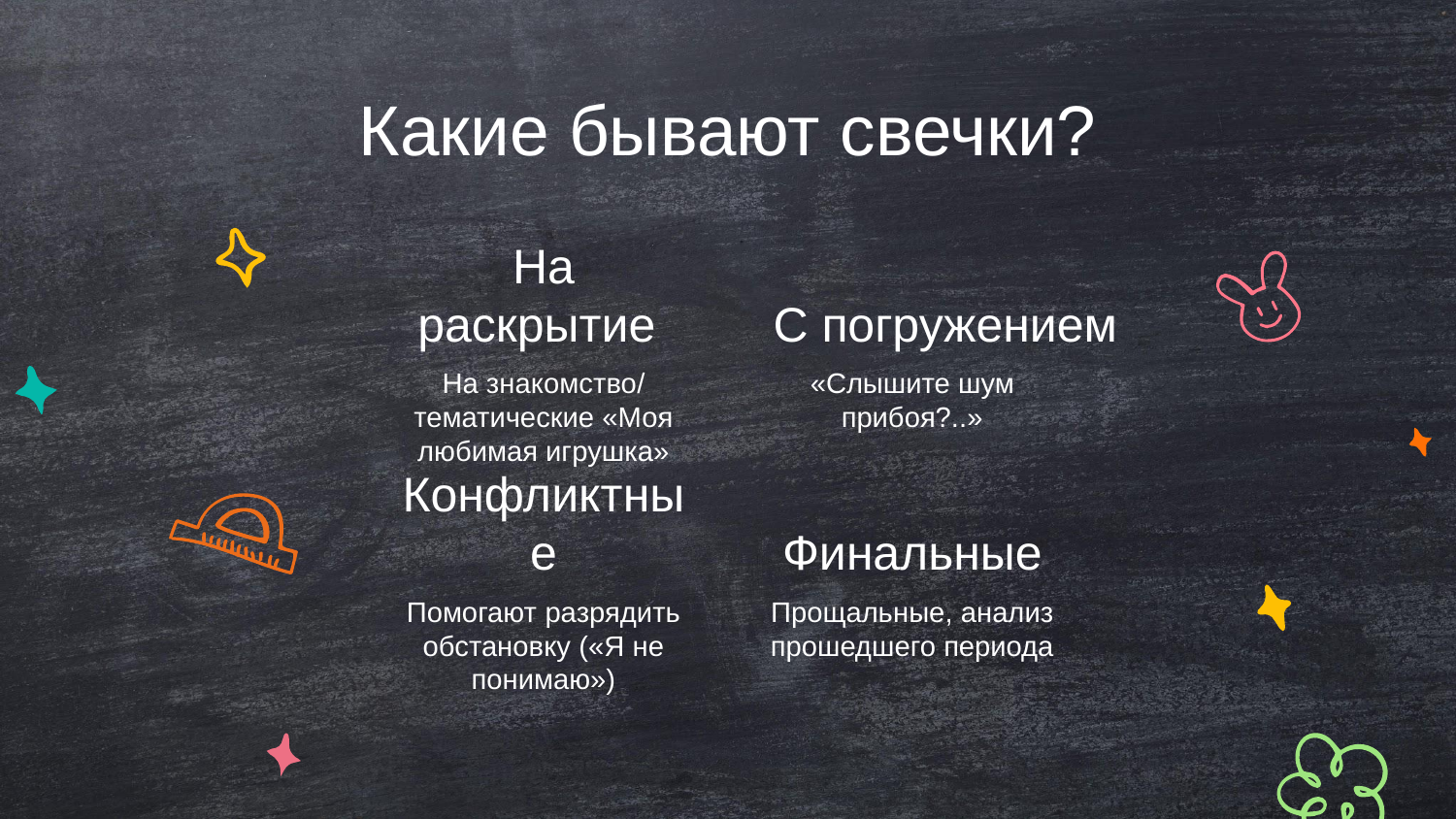

# Какие бывают свечки?

На раскрытие
С погружением
На знакомство/ тематические «Моя любимая игрушка»
«Слышите шум прибоя?..»

Конфликтные
Финальные
Помогают разрядить обстановку («Я не понимаю»)
Прощальные, анализ прошедшего периода